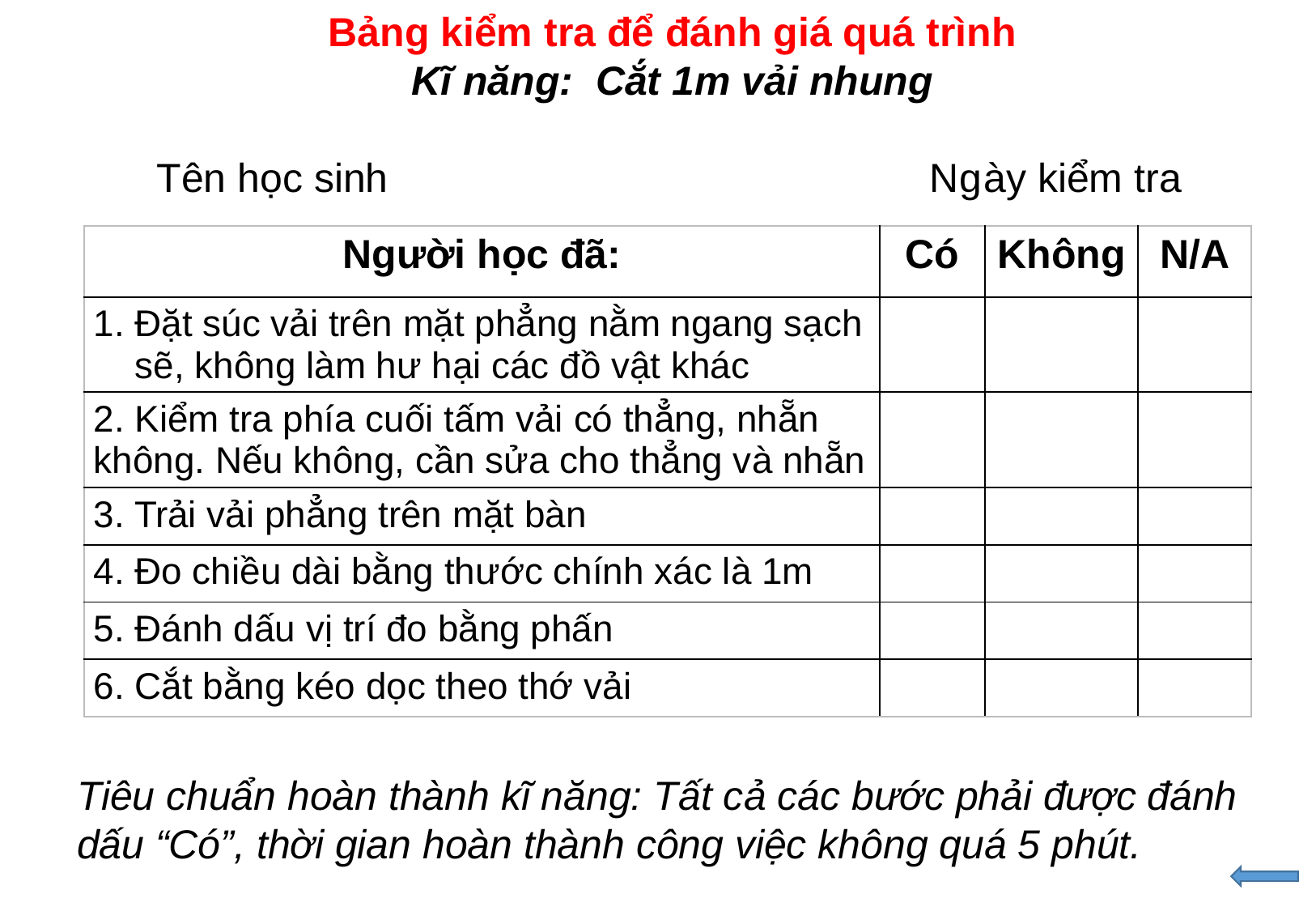

Bảng kiểm tra để đánh giá quá trình
Kĩ năng:  Cắt 1m vải nhung

Tên học sinh                                                Ngày kiểm tra
| Người học đã: | Có | Không | N/A |
| --- | --- | --- | --- |
| 1. Đặt súc vải trên mặt phẳng nằm ngang sạch sẽ, không làm hư hại các đồ vật khác |  |  |  |
| 2. Kiểm tra phía cuối tấm vải có thẳng, nhẵn không. Nếu không, cần sửa cho thẳng và nhẵn |  |  |  |
| 3. Trải vải phẳng trên mặt bàn |  |  |  |
| 4. Đo chiều dài bằng thước chính xác là 1m |  |  |  |
| 5. Đánh dấu vị trí đo bằng phấn |  |  |  |
| 6. Cắt bằng kéo dọc theo thớ vải |  |  |  |
Tiêu chuẩn hoàn thành kĩ năng: Tất cả các bước phải được đánh dấu “Có”, thời gian hoàn thành công việc không quá 5 phút.